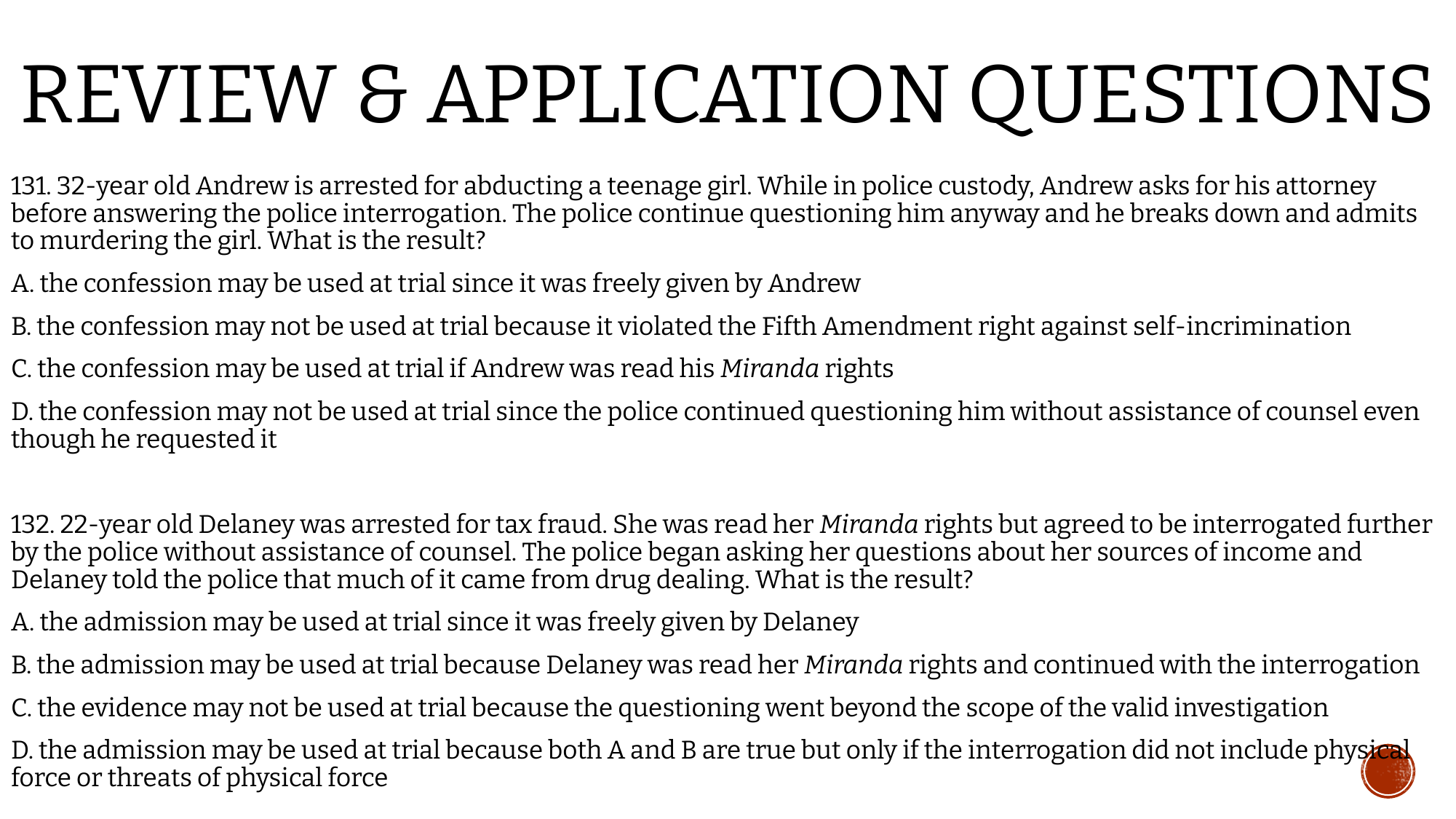

# Review & Application Questions
131. 32-year old Andrew is arrested for abducting a teenage girl. While in police custody, Andrew asks for his attorney before answering the police interrogation. The police continue questioning him anyway and he breaks down and admits to murdering the girl. What is the result?
A. the confession may be used at trial since it was freely given by Andrew
B. the confession may not be used at trial because it violated the Fifth Amendment right against self-incrimination
C. the confession may be used at trial if Andrew was read his Miranda rights
D. the confession may not be used at trial since the police continued questioning him without assistance of counsel even though he requested it

132. 22-year old Delaney was arrested for tax fraud. She was read her Miranda rights but agreed to be interrogated further by the police without assistance of counsel. The police began asking her questions about her sources of income and Delaney told the police that much of it came from drug dealing. What is the result?
A. the admission may be used at trial since it was freely given by Delaney
B. the admission may be used at trial because Delaney was read her Miranda rights and continued with the interrogation
C. the evidence may not be used at trial because the questioning went beyond the scope of the valid investigation
D. the admission may be used at trial because both A and B are true but only if the interrogation did not include physical force or threats of physical force